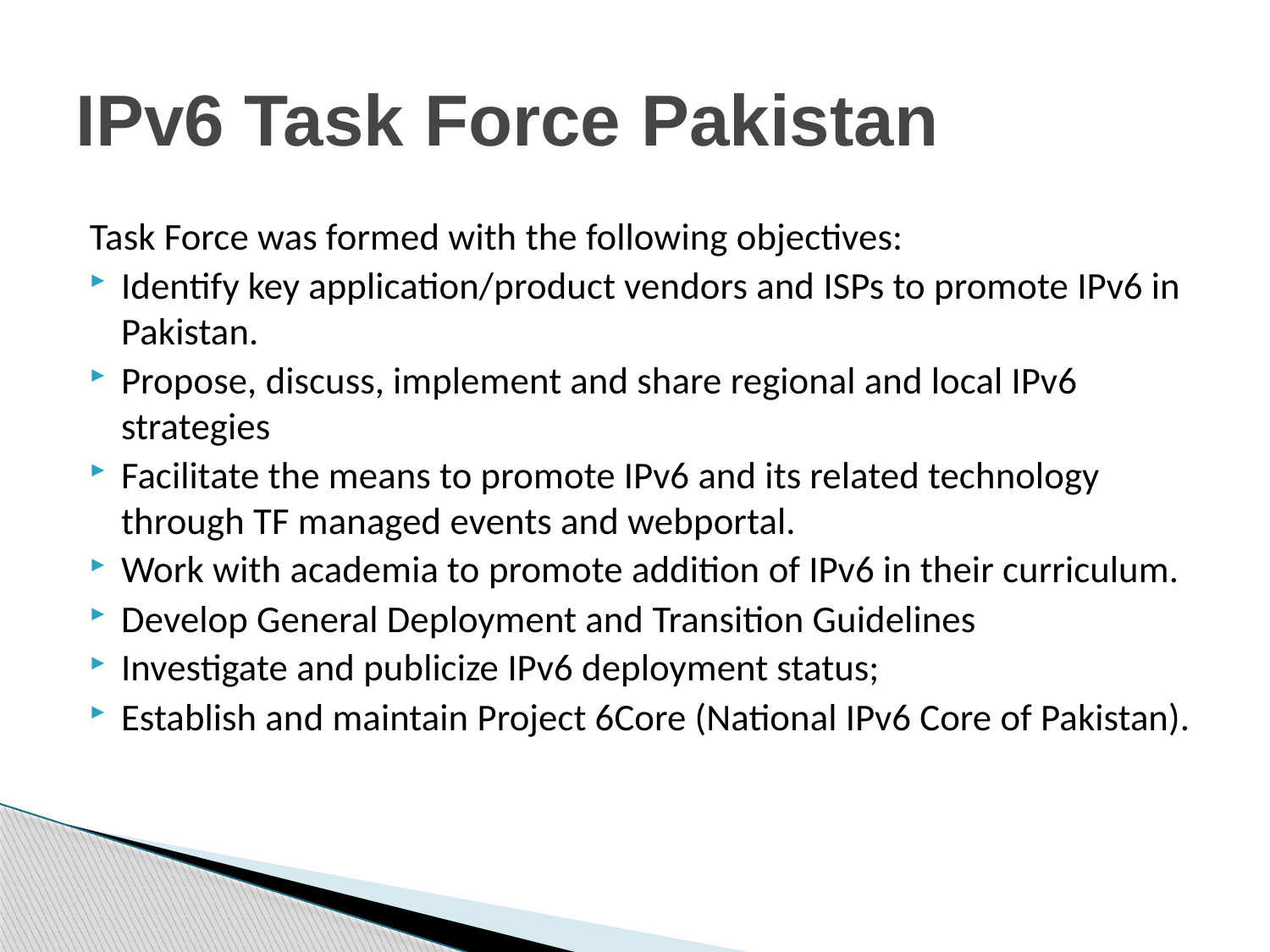

# IPv6 Task Force Pakistan
Task Force was formed with the following objectives:
Identify key application/product vendors and ISPs to promote IPv6 in Pakistan.
Propose, discuss, implement and share regional and local IPv6 strategies
Facilitate the means to promote IPv6 and its related technology through TF managed events and webportal.
Work with academia to promote addition of IPv6 in their curriculum.
Develop General Deployment and Transition Guidelines
Investigate and publicize IPv6 deployment status;
Establish and maintain Project 6Core (National IPv6 Core of Pakistan).